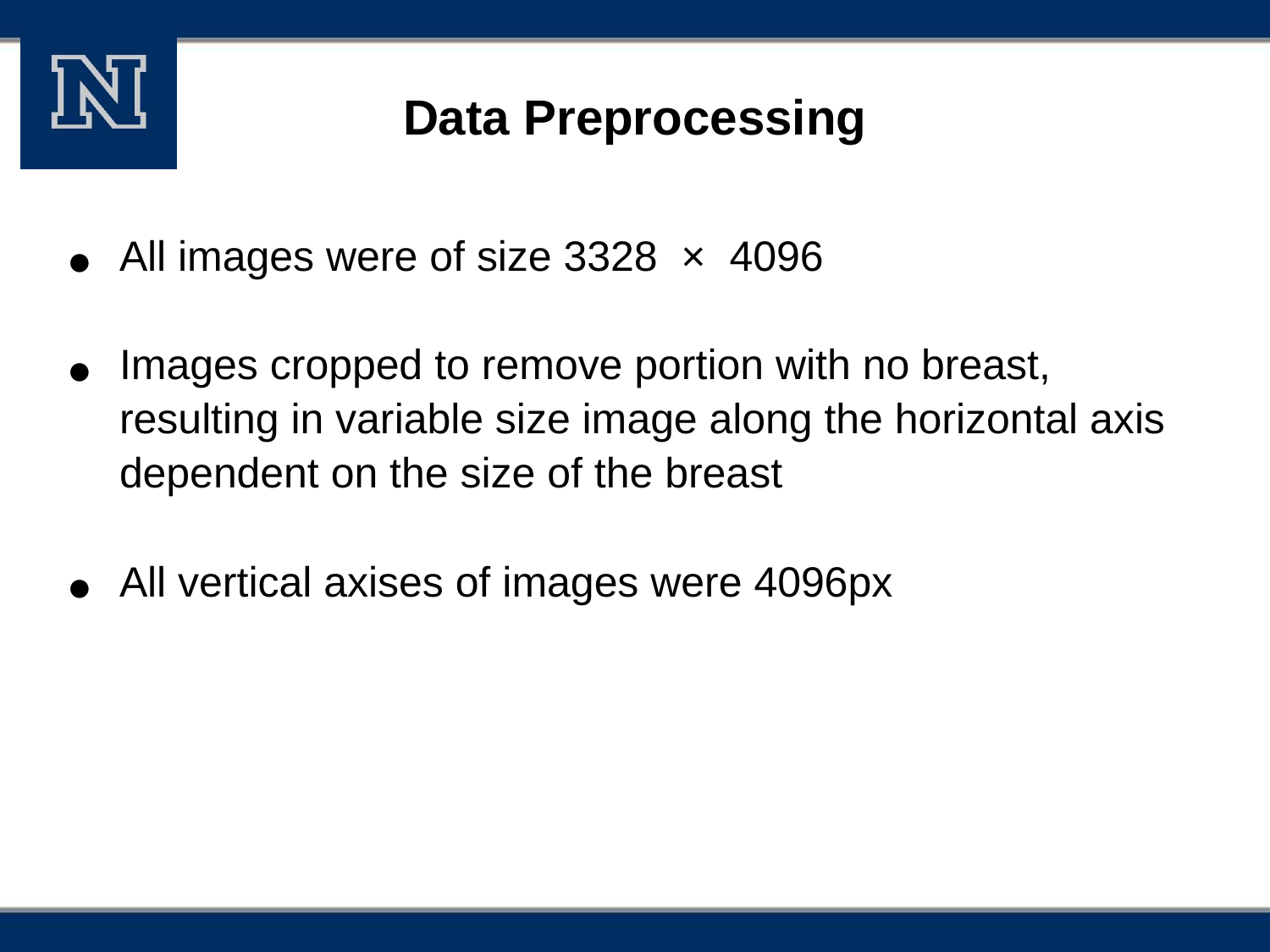

# Data Preprocessing
All images were of size 3328  ×  4096

Images cropped to remove portion with no breast, resulting in variable size image along the horizontal axis dependent on the size of the breast

All vertical axises of images were 4096px